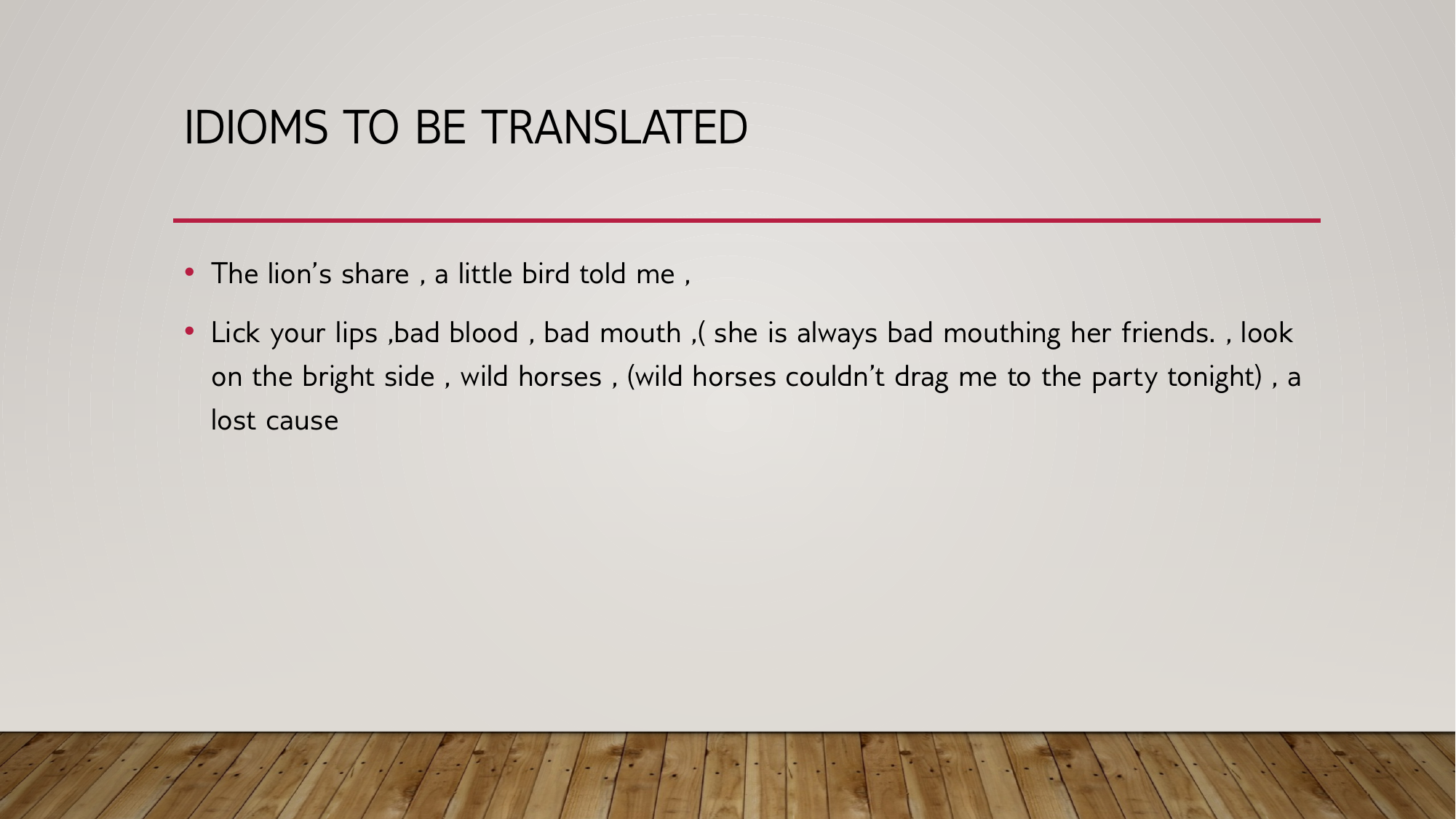

# Idioms to be translated
The lion’s share , a little bird told me ,
Lick your lips ,bad blood , bad mouth ,( she is always bad mouthing her friends. , look on the bright side , wild horses , (wild horses couldn’t drag me to the party tonight) , a lost cause